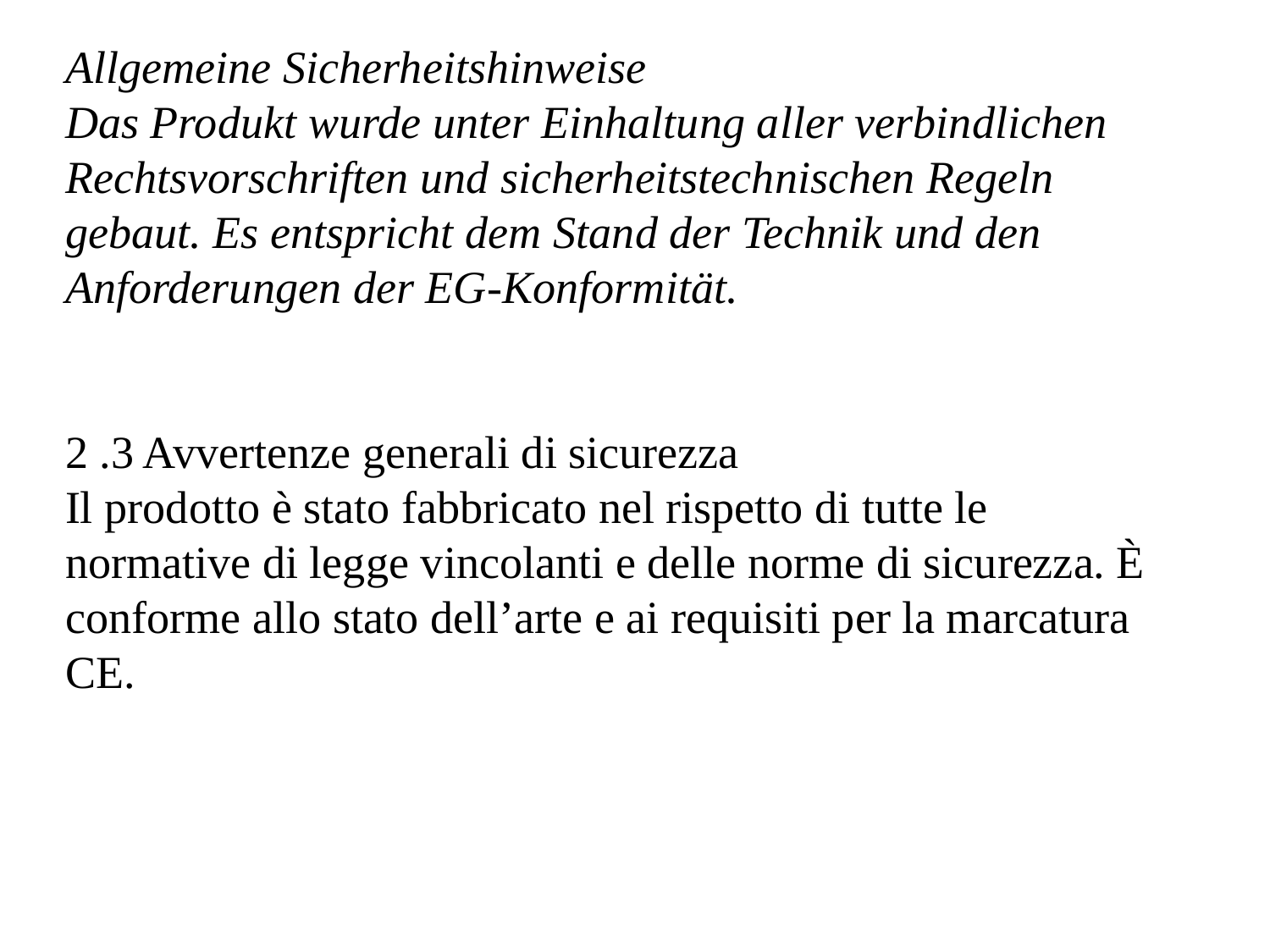

Allgemeine Sicherheitshinweise
Das Produkt wurde unter Einhaltung aller verbindlichen Rechtsvorschriften und sicherheitstechnischen Regeln gebaut. Es entspricht dem Stand der Technik und den Anforderungen der EG-Konformität.

2 .3 Avvertenze generali di sicurezza
Il prodotto è stato fabbricato nel rispetto di tutte le normative di legge vincolanti e delle norme di sicurezza. È conforme allo stato dell’arte e ai requisiti per la marcatura CE.